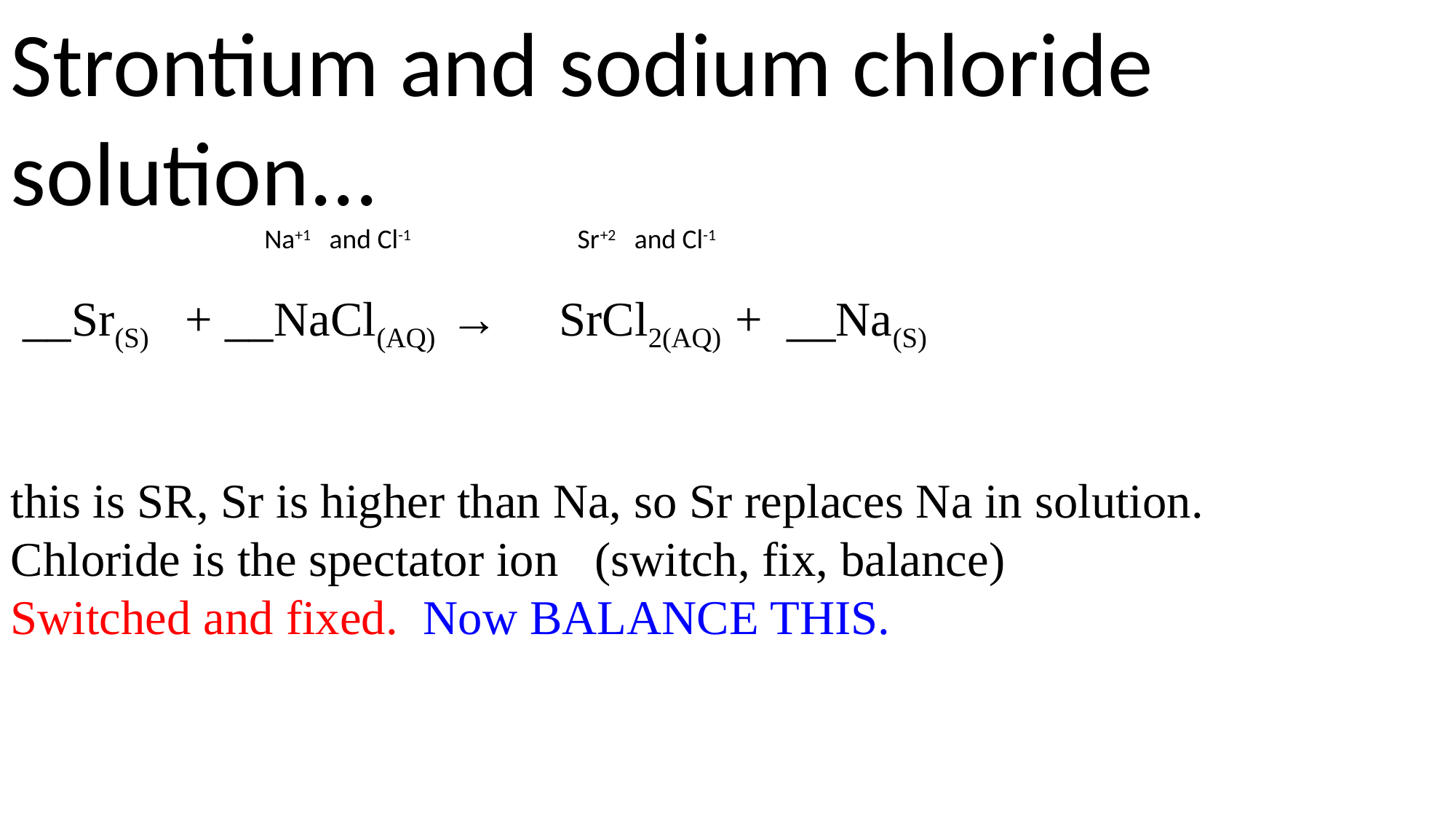

Strontium and sodium chloride solution...
                                         Na+1   and Cl-1                           Sr+2   and Cl-1

 __Sr(S)   + __NaCl(AQ)  →     SrCl2(AQ)  +  __Na(S)
this is SR, Sr is higher than Na, so Sr replaces Na in solution.
Chloride is the spectator ion   (switch, fix, balance)
Switched and fixed.  Now BALANCE THIS.